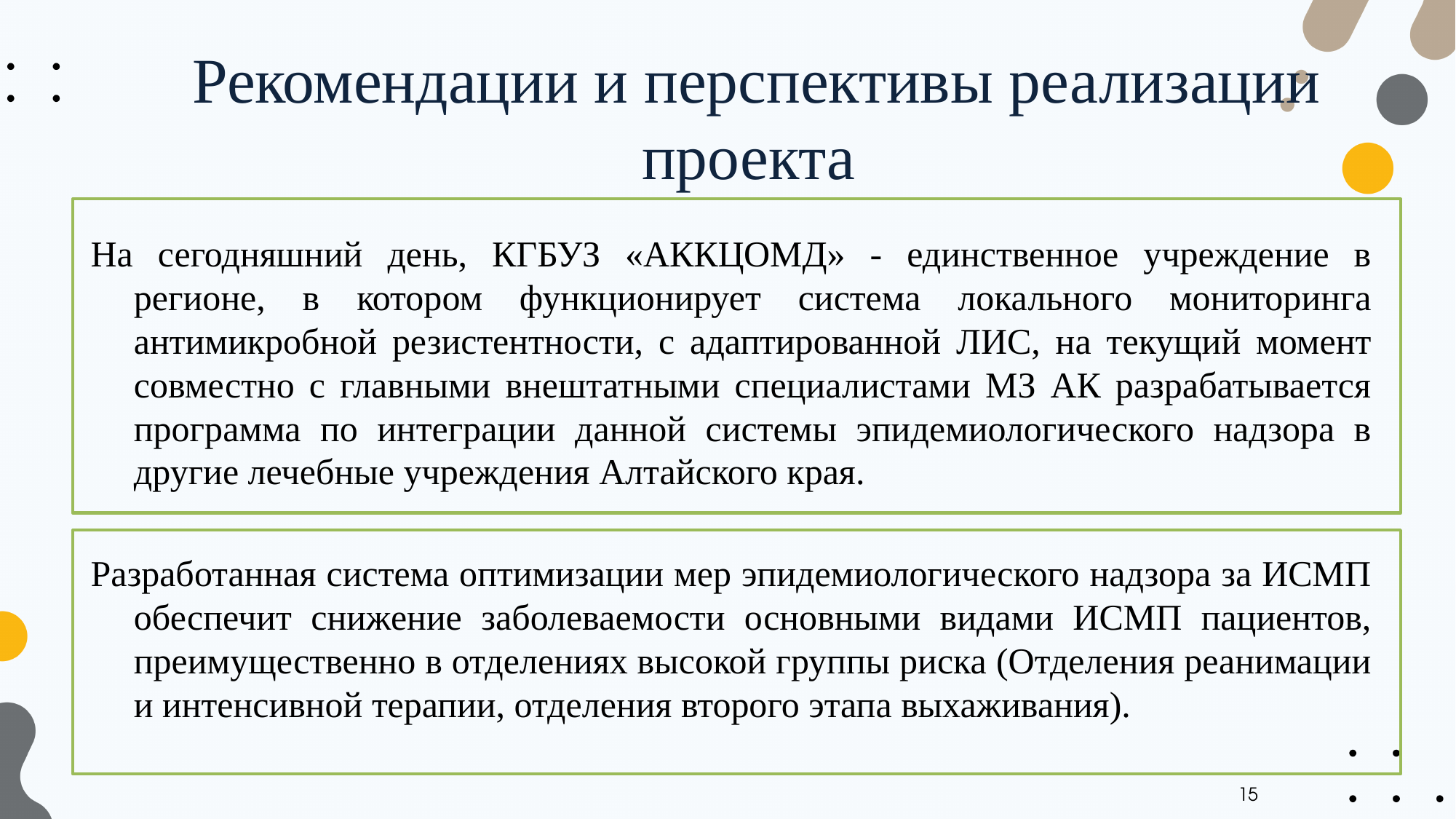

# Рекомендации и перспективы реализации проекта

На сегодняшний день, КГБУЗ «АККЦОМД» - единственное учреждение в регионе, в котором функционирует система локального мониторинга антимикробной резистентности, с адаптированной ЛИС, на текущий момент совместно с главными внештатными специалистами МЗ АК разрабатывается программа по интеграции данной системы эпидемиологического надзора в другие лечебные учреждения Алтайского края.

Разработанная система оптимизации мер эпидемиологического надзора за ИСМП обеспечит снижение заболеваемости основными видами ИСМП пациентов, преимущественно в отделениях высокой группы риска (Отделения реанимации и интенсивной терапии, отделения второго этапа выхаживания).

15